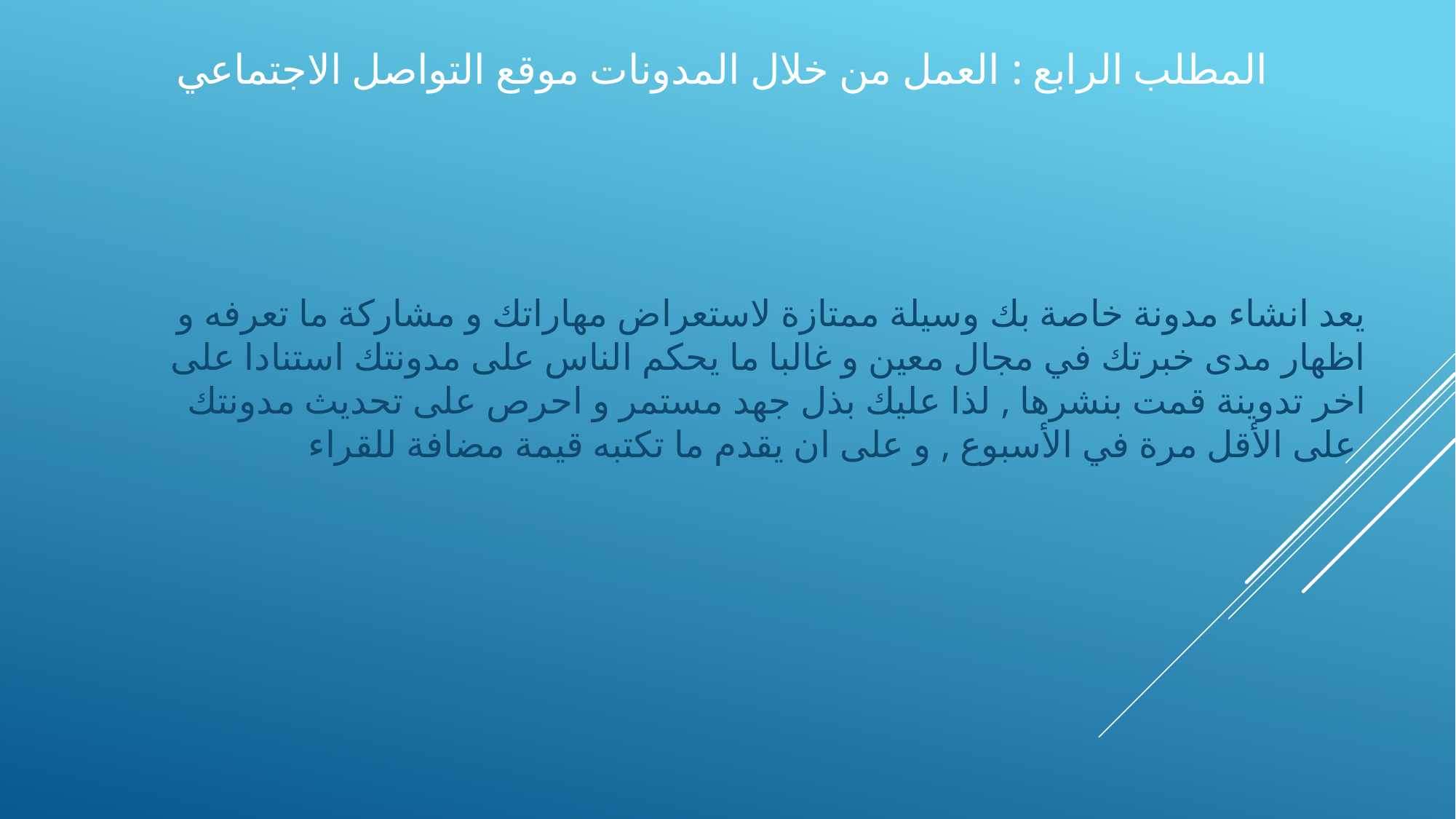

# المطلب الرابع : العمل من خلال المدونات موقع التواصل الاجتماعي
يعد انشاء مدونة خاصة بك وسيلة ممتازة لاستعراض مهاراتك و مشاركة ما تعرفه و اظهار مدى خبرتك في مجال معين و غالبا ما يحكم الناس على مدونتك استنادا على اخر تدوينة قمت بنشرها , لذا عليك بذل جهد مستمر و احرص على تحديث مدونتك على الأقل مرة في الأسبوع , و على ان يقدم ما تكتبه قيمة مضافة للقراء